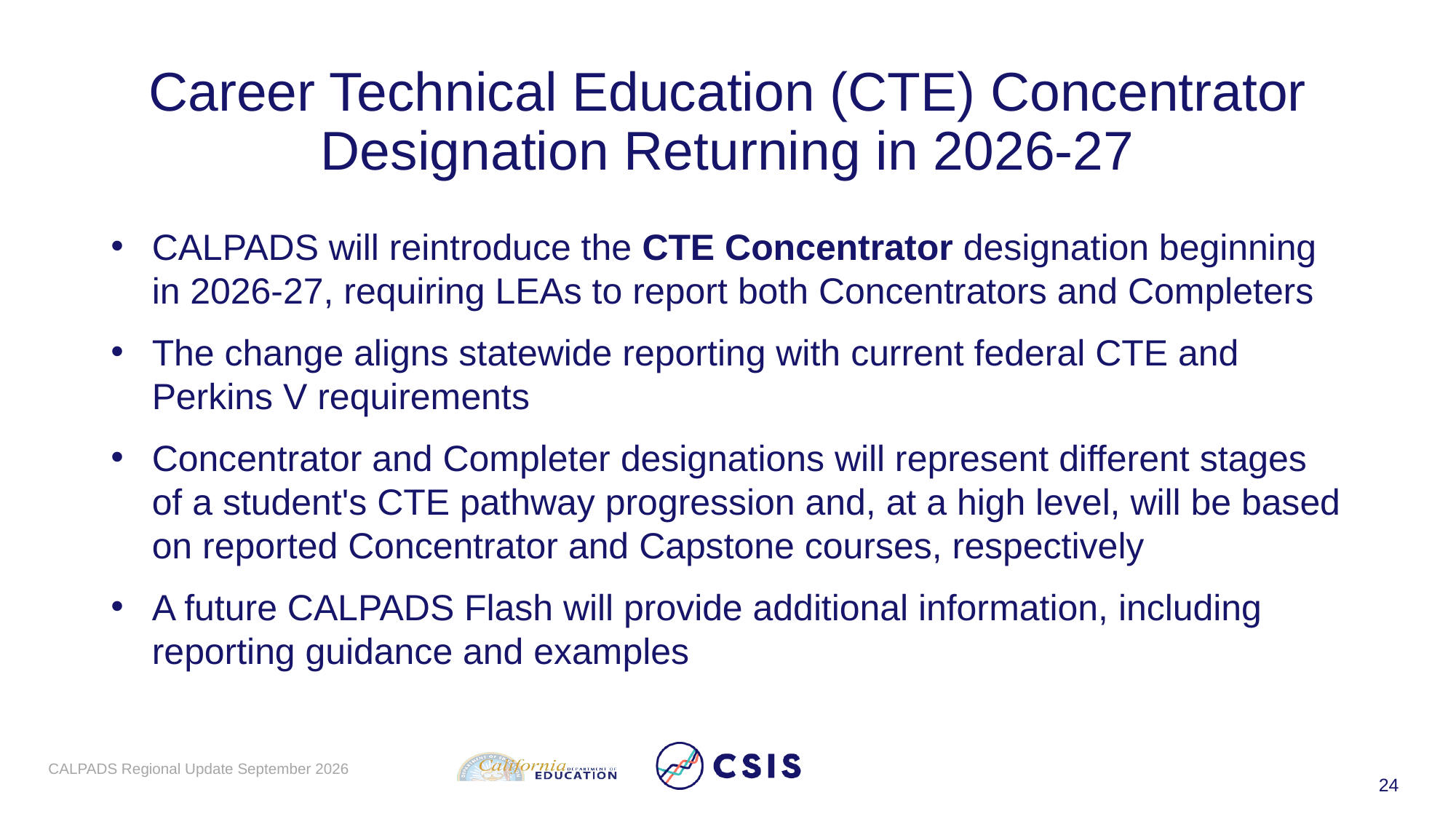

# Career Technical Education (CTE) Concentrator Designation Returning in 2026-27
CALPADS will reintroduce the CTE Concentrator designation beginning in 2026-27, requiring LEAs to report both Concentrators and Completers
The change aligns statewide reporting with current federal CTE and Perkins V requirements
Concentrator and Completer designations will represent different stages of a student's CTE pathway progression and, at a high level, will be based on reported Concentrator and Capstone courses, respectively
A future CALPADS Flash will provide additional information, including reporting guidance and examples
CALPADS Regional Update September 2026